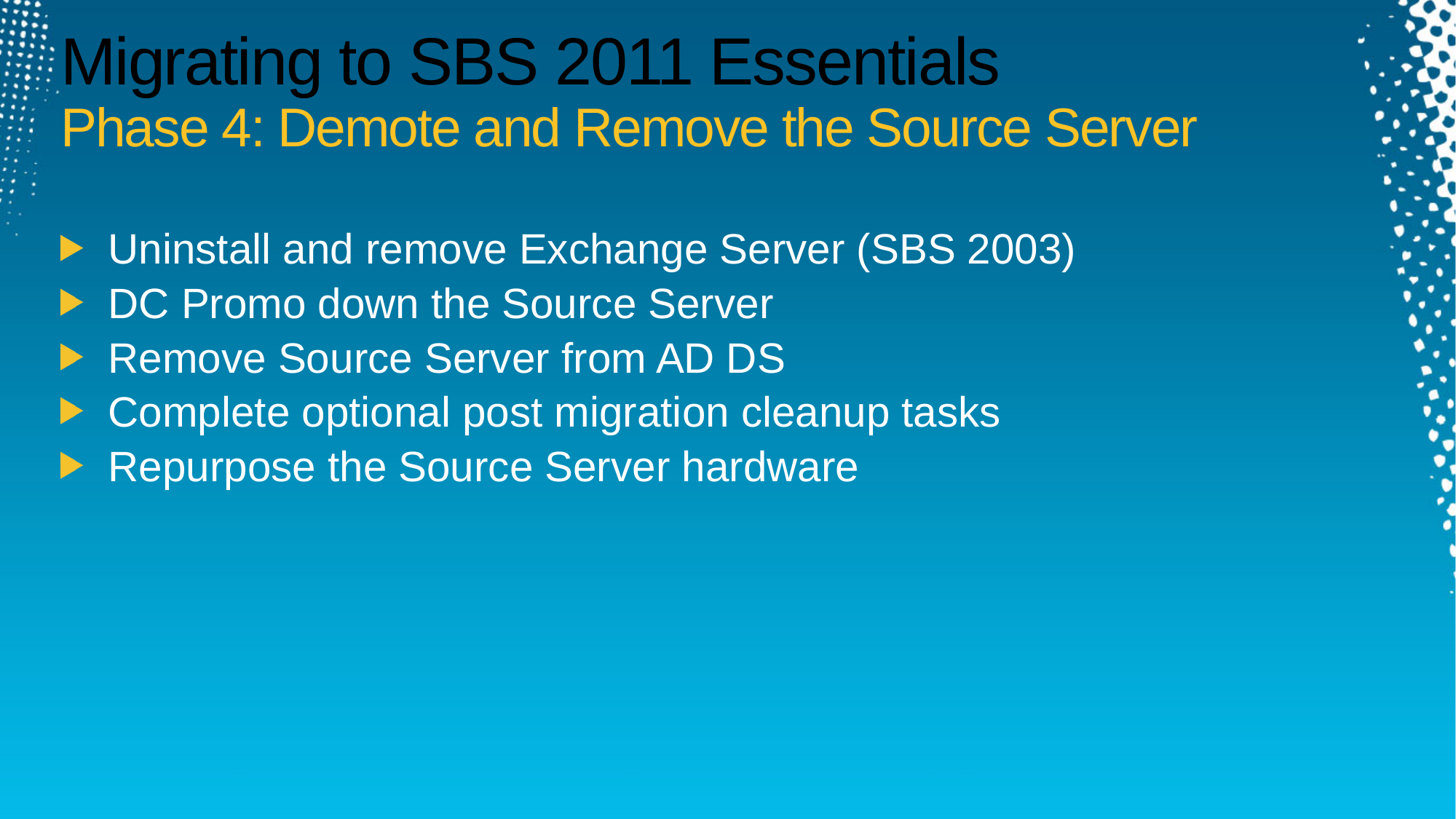

# Migrating to SBS 2011 Essentials Phase 4: Demote and Remove the Source Server
Uninstall and remove Exchange Server (SBS 2003)
DC Promo down the Source Server
Remove Source Server from AD DS
Complete optional post migration cleanup tasks
Repurpose the Source Server hardware